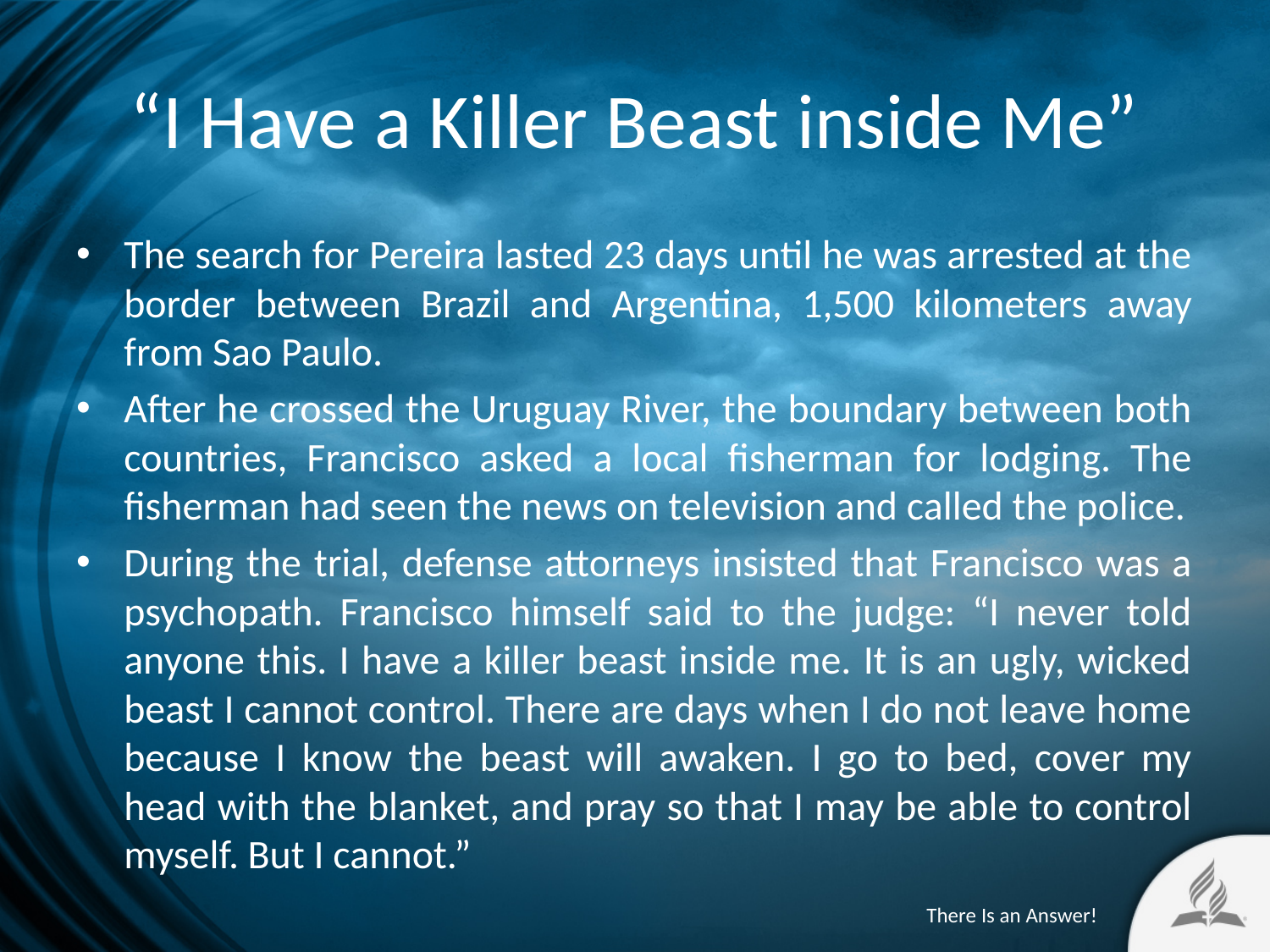

# “I Have a Killer Beast inside Me”
The search for Pereira lasted 23 days until he was arrested at the border between Brazil and Argentina, 1,500 kilometers away from Sao Paulo.
After he crossed the Uruguay River, the boundary between both countries, Francisco asked a local fisherman for lodging. The fisherman had seen the news on television and called the police.
During the trial, defense attorneys insisted that Francisco was a psychopath. Francisco himself said to the judge: “I never told anyone this. I have a killer beast inside me. It is an ugly, wicked beast I cannot control. There are days when I do not leave home because I know the beast will awaken. I go to bed, cover my head with the blanket, and pray so that I may be able to control myself. But I cannot.”
There Is an Answer!